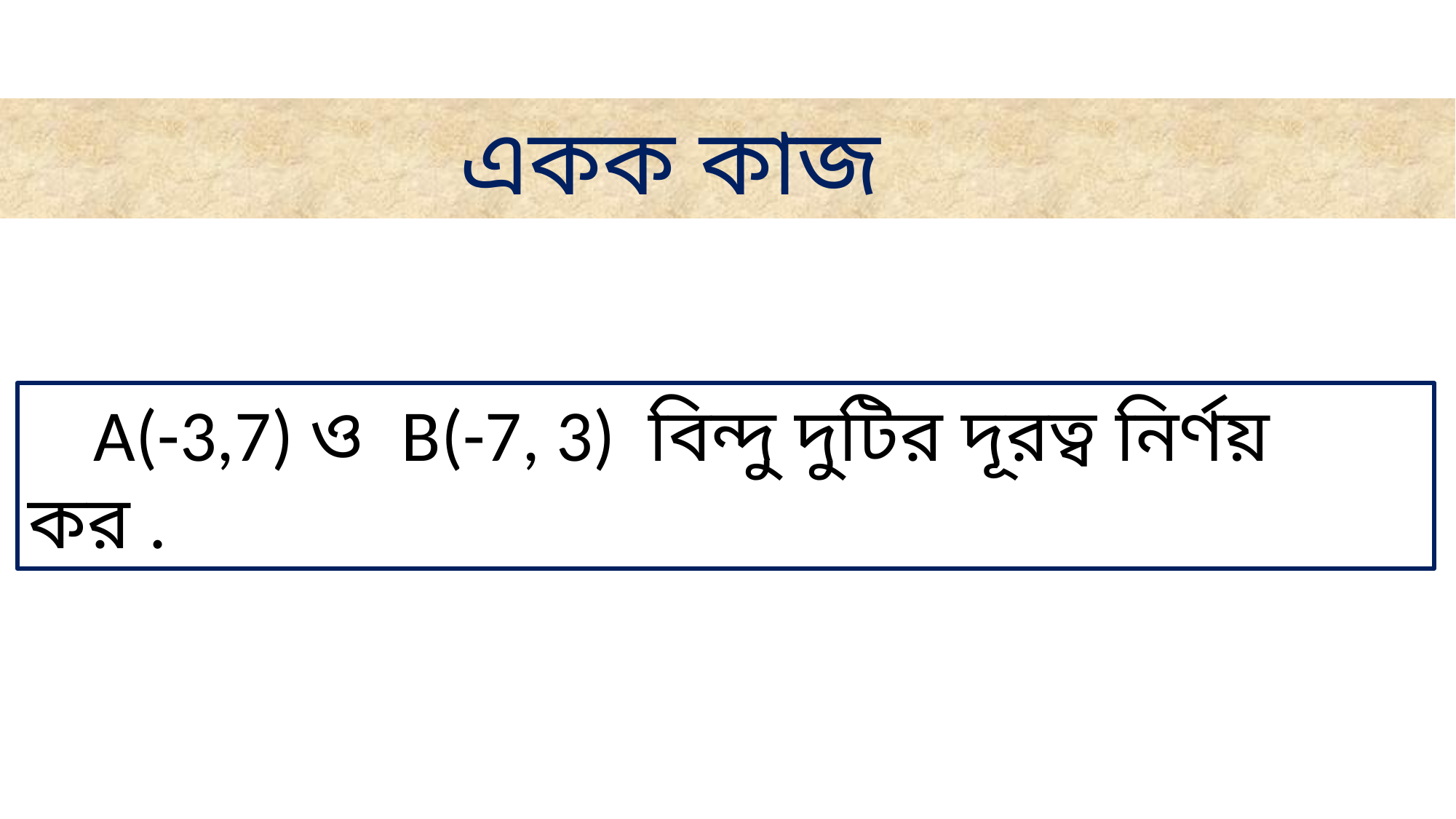

একক কাজ
    A(-3,7) ও  B(-7, 3)  বিন্দু দুটির দূরত্ব নির্ণয় কর .